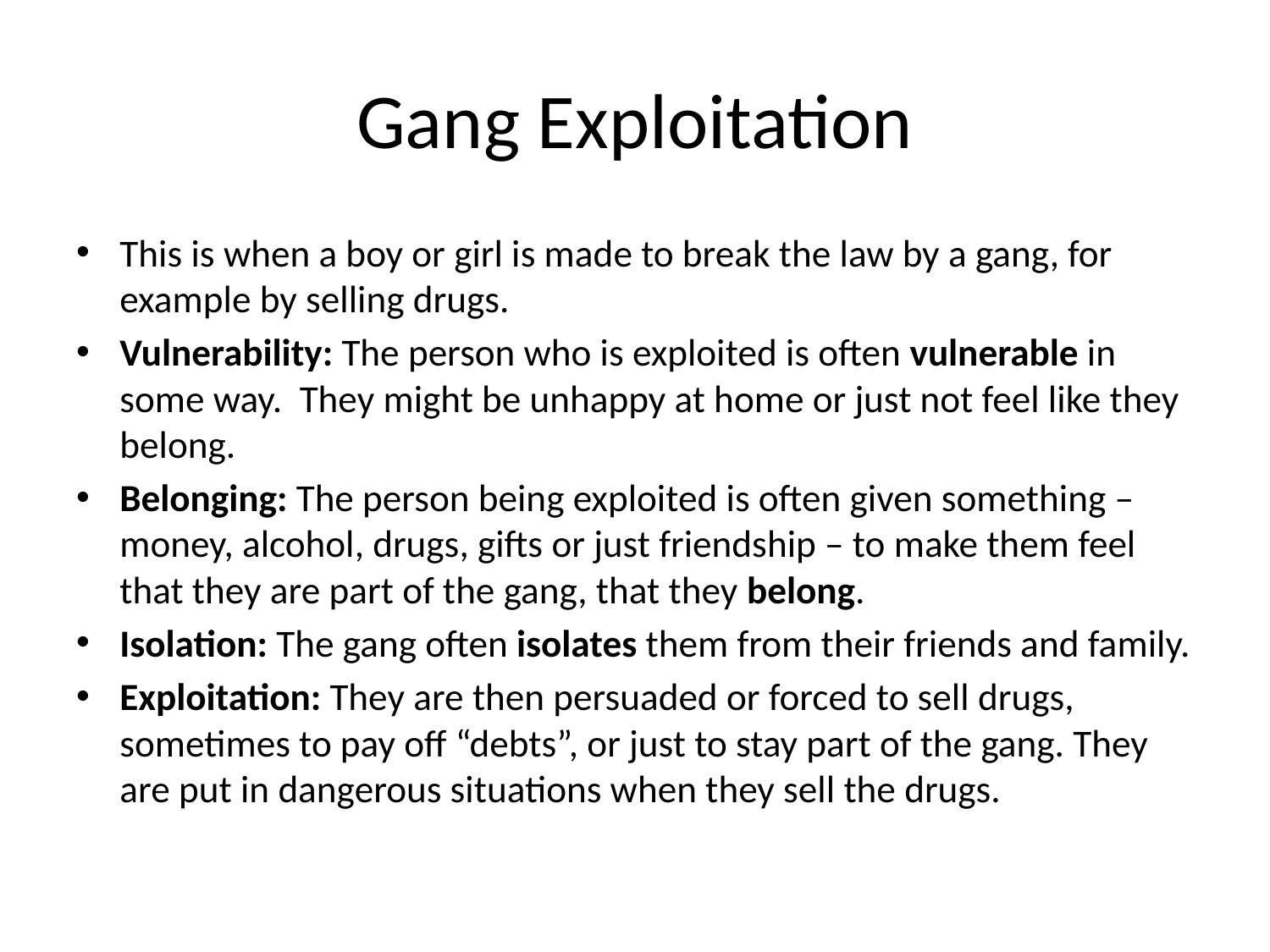

# Gang Exploitation
This is when a boy or girl is made to break the law by a gang, for example by selling drugs.
Vulnerability: The person who is exploited is often vulnerable in some way.  They might be unhappy at home or just not feel like they belong.
Belonging: The person being exploited is often given something – money, alcohol, drugs, gifts or just friendship – to make them feel that they are part of the gang, that they belong.
Isolation: The gang often isolates them from their friends and family.
Exploitation: They are then persuaded or forced to sell drugs, sometimes to pay off “debts”, or just to stay part of the gang. They are put in dangerous situations when they sell the drugs.